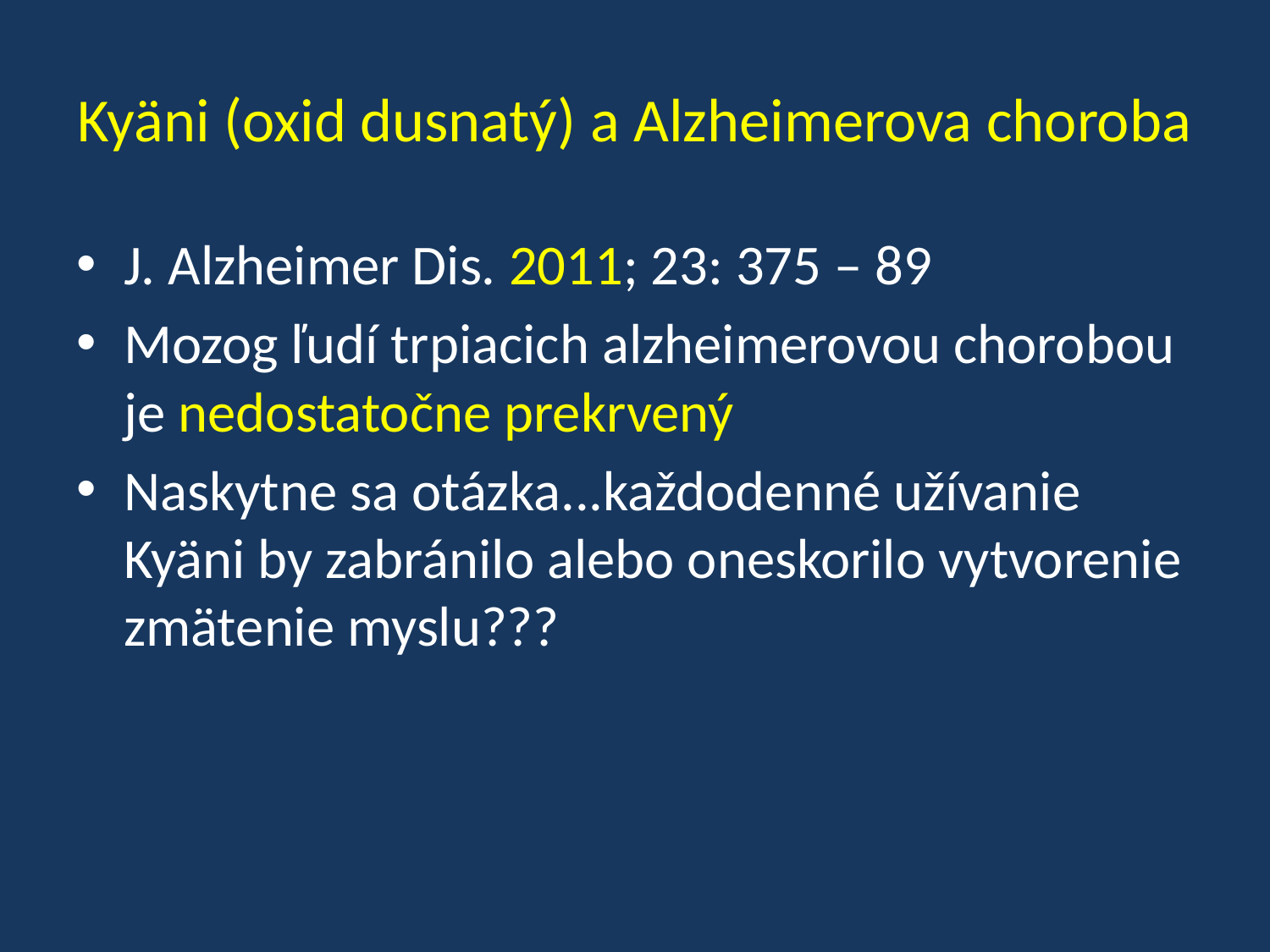

# Kyäni (oxid dusnatý) a Alzheimerova choroba
J. Alzheimer Dis. 2011; 23: 375 – 89
Mozog ľudí trpiacich alzheimerovou chorobou je nedostatočne prekrvený
Naskytne sa otázka...každodenné užívanie Kyäni by zabránilo alebo oneskorilo vytvorenie zmätenie myslu???